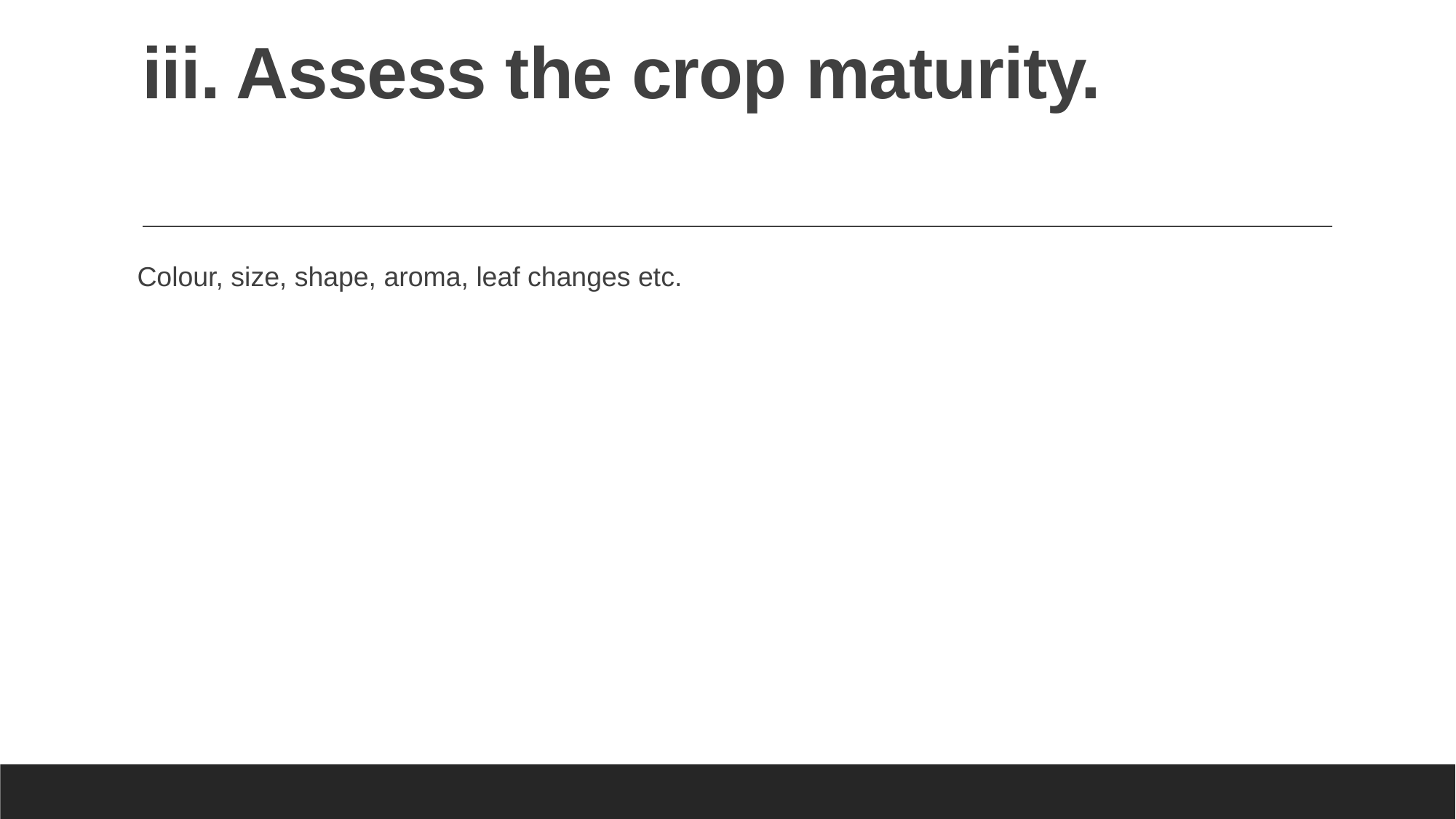

# iii. Assess the crop maturity.
Colour, size, shape, aroma, leaf changes etc.